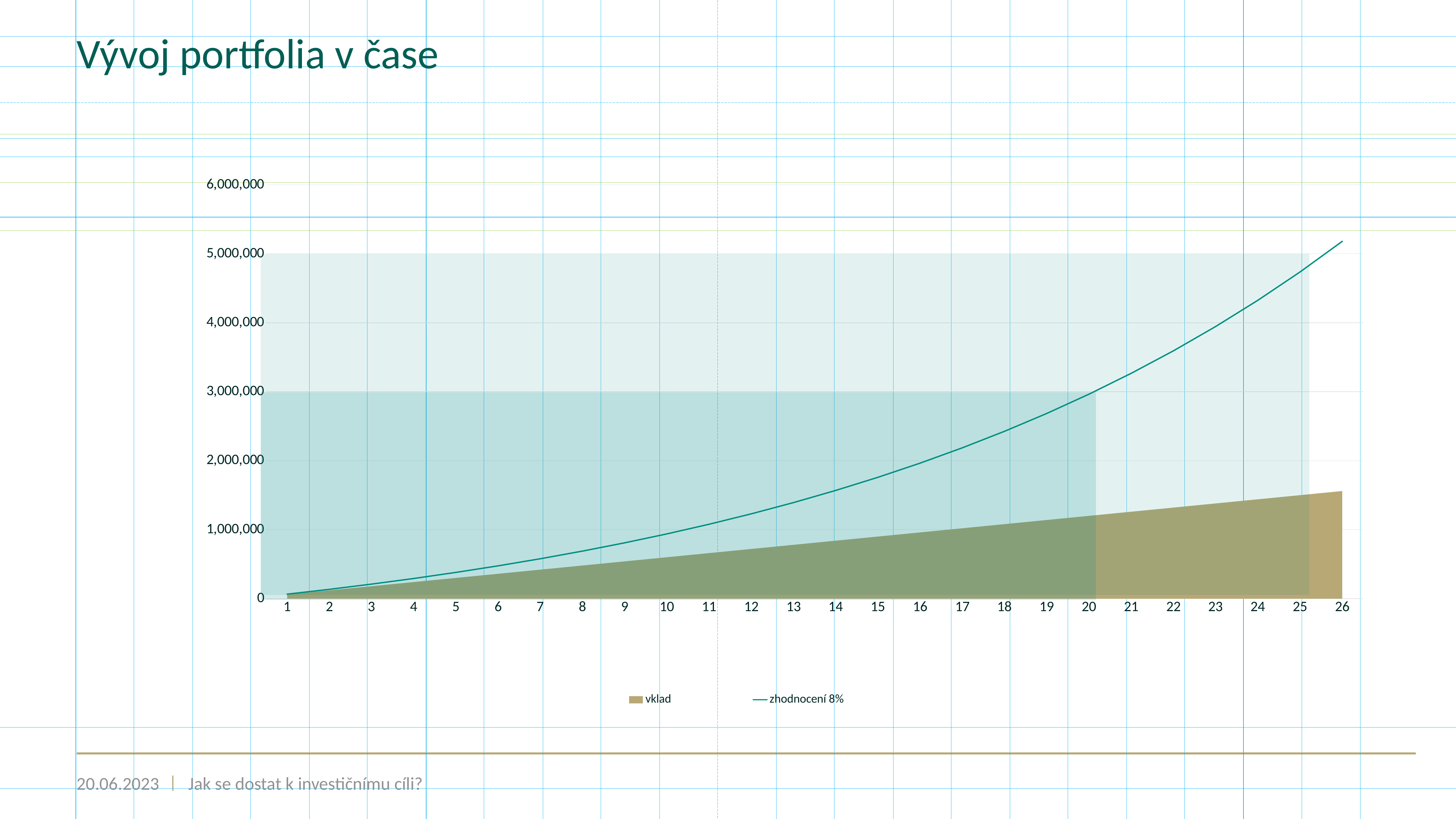

# Vývoj portfolia v čase

### Chart

| Category | vklad | zhodnocení 8% |
|---|---|---|
| 1 | 60000.0 | 64800.00000000001 |
| 2 | 120000.0 | 134784.0 |
| 3 | 180000.0 | 210366.72 |
| 4 | 240000.0 | 291996.0576 |
| 5 | 300000.0 | 380155.74220800004 |
| 6 | 360000.0 | 475368.2015846401 |
| 7 | 420000.0 | 578197.6577114114 |
| 8 | 480000.0 | 689253.4703283244 |
| 9 | 540000.0 | 809193.7479545904 |
| 10 | 600000.0 | 938729.2477909577 |
| 11 | 660000.0 | 1078627.5876142343 |
| 12 | 720000.0 | 1229717.794623373 |
| 13 | 780000.0 | 1392895.218193243 |
| 14 | 840000.0 | 1569126.8356487025 |
| 15 | 900000.0 | 1759456.9825005988 |
| 16 | 960000.0 | 1965013.5411006468 |
| 17 | 1020000.0 | 2187014.624388699 |
| 18 | 1080000.0 | 2426775.794339795 |
| 19 | 1140000.0 | 2685717.857886979 |
| 20 | 1200000.0 | 2965375.286517937 |
| 21 | 1260000.0 | 3267405.3094393723 |
| 22 | 1320000.0 | 3593597.7341945223 |
| 23 | 1380000.0 | 3945885.5529300845 |
| 24 | 1440000.0 | 4326356.397164492 |
| 25 | 1500000.0 | 4737264.908937652 |
| 26 | 1560000.0 | 5181046.101652664 |
20.06.2023
Jak se dostat k investičnímu cíli?